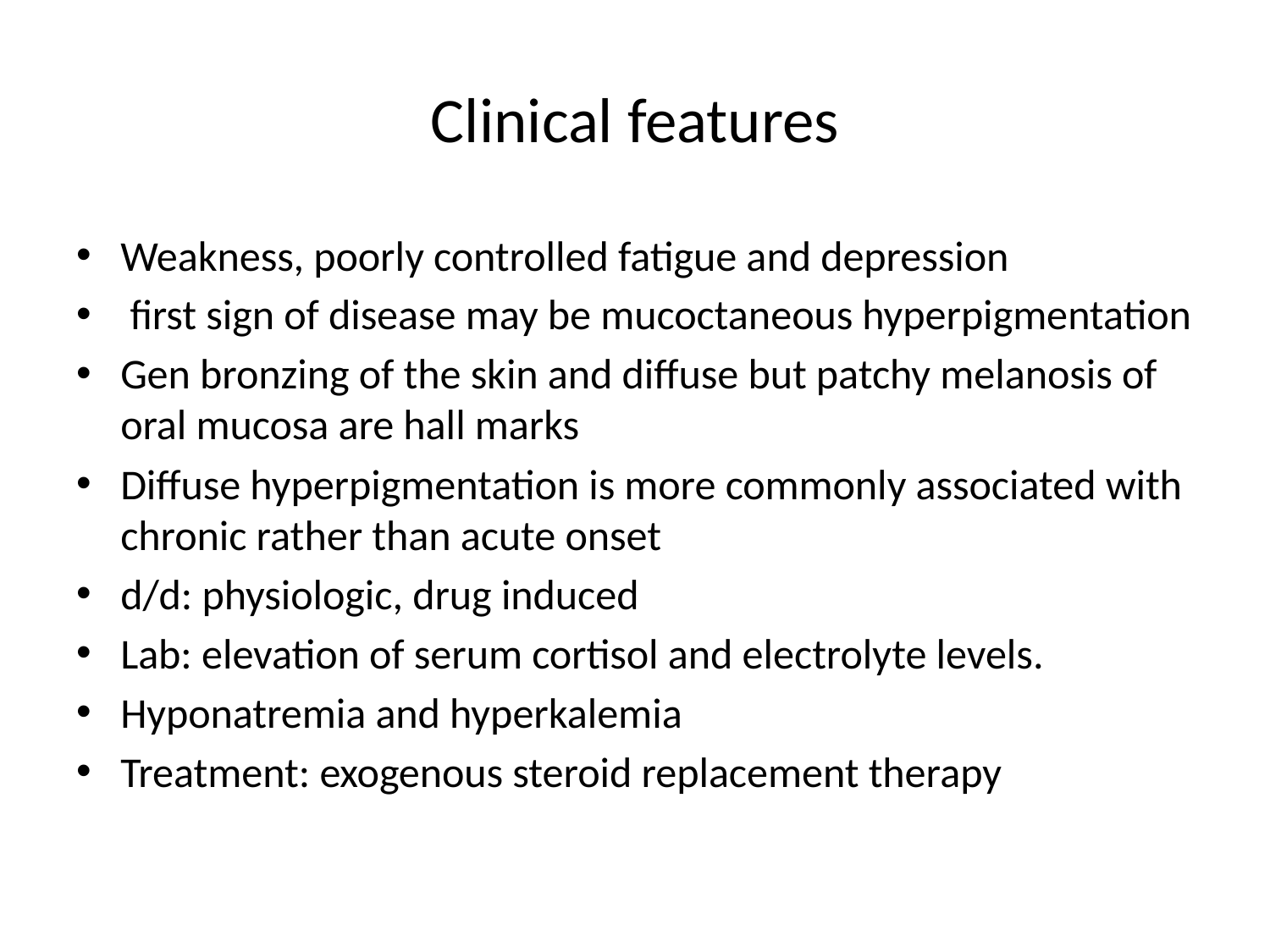

# Clinical features
Weakness, poorly controlled fatigue and depression
 first sign of disease may be mucoctaneous hyperpigmentation
Gen bronzing of the skin and diffuse but patchy melanosis of oral mucosa are hall marks
Diffuse hyperpigmentation is more commonly associated with chronic rather than acute onset
d/d: physiologic, drug induced
Lab: elevation of serum cortisol and electrolyte levels.
Hyponatremia and hyperkalemia
Treatment: exogenous steroid replacement therapy